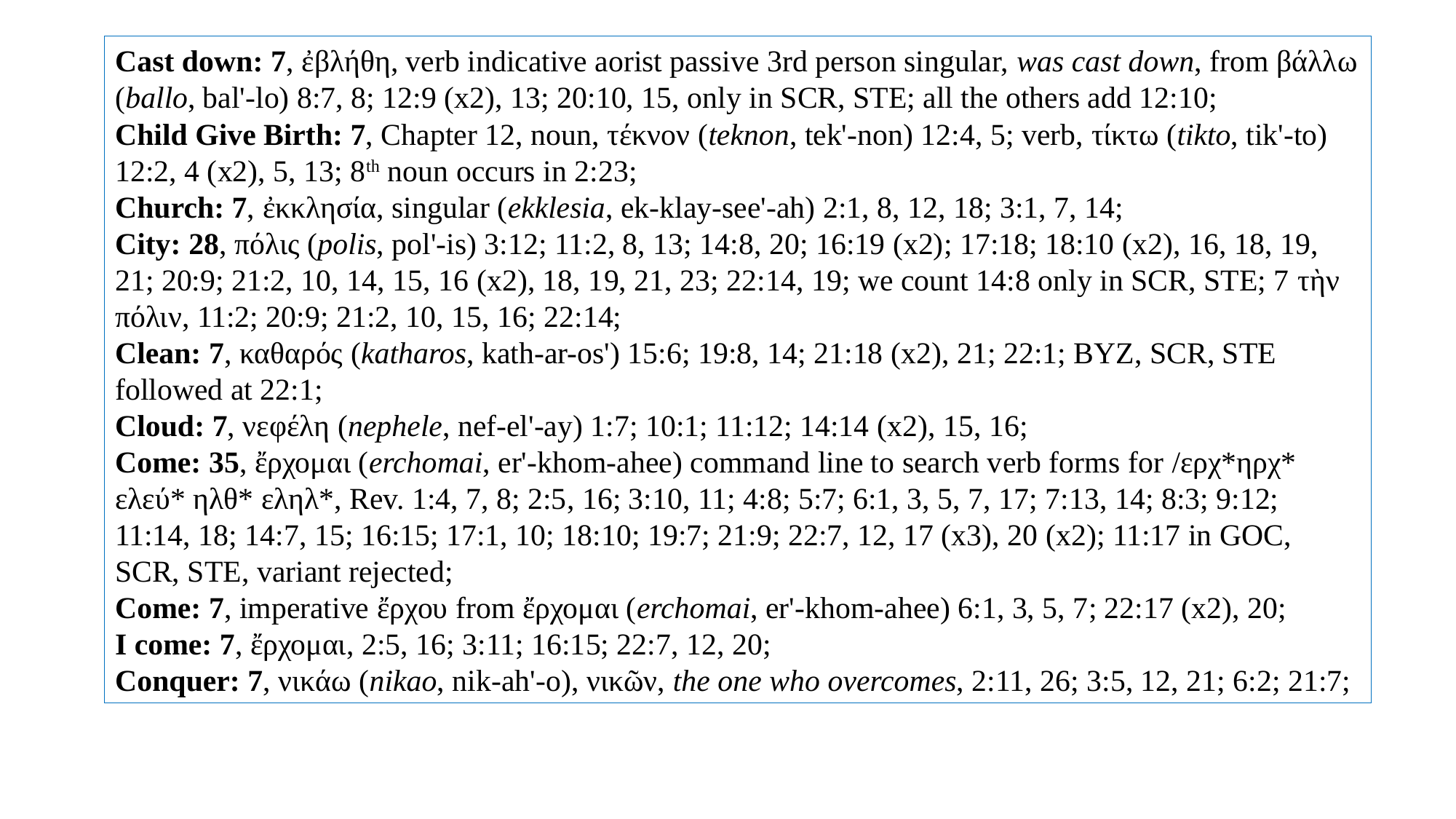

Cast down: 7, ἐβλήθη, verb indicative aorist passive 3rd person singular, was cast down, from βάλλω (ballo, bal'-lo) 8:7, 8; 12:9 (x2), 13; 20:10, 15, only in SCR, STE; all the others add 12:10;
Child Give Birth: 7, Chapter 12, noun, τέκνον (teknon, tek'-non) 12:4, 5; verb, τίκτω (tikto, tik'-to) 12:2, 4 (x2), 5, 13; 8th noun occurs in 2:23;
Church: 7, ἐκκλησία, singular (ekklesia, ek-klay-see'-ah) 2:1, 8, 12, 18; 3:1, 7, 14;
City: 28, πόλις (polis, pol'-is) 3:12; 11:2, 8, 13; 14:8, 20; 16:19 (x2); 17:18; 18:10 (x2), 16, 18, 19, 21; 20:9; 21:2, 10, 14, 15, 16 (x2), 18, 19, 21, 23; 22:14, 19; we count 14:8 only in SCR, STE; 7 τὴν πόλιν, 11:2; 20:9; 21:2, 10, 15, 16; 22:14;
Clean: 7, καθαρός (katharos, kath-ar-os') 15:6; 19:8, 14; 21:18 (x2), 21; 22:1; BYZ, SCR, STE followed at 22:1;
Cloud: 7, νεφέλη (nephele, nef-el'-ay) 1:7; 10:1; 11:12; 14:14 (x2), 15, 16;
Come: 35, ἔρχομαι (erchomai, er'-khom-ahee) command line to search verb forms for /ερχ*ηρχ* ελεύ* ηλθ* εληλ*, Rev. 1:4, 7, 8; 2:5, 16; 3:10, 11; 4:8; 5:7; 6:1, 3, 5, 7, 17; 7:13, 14; 8:3; 9:12; 11:14, 18; 14:7, 15; 16:15; 17:1, 10; 18:10; 19:7; 21:9; 22:7, 12, 17 (x3), 20 (x2); 11:17 in GOC, SCR, STE, variant rejected;
Come: 7, imperative ἔρχου from ἔρχομαι (erchomai, er'-khom-ahee) 6:1, 3, 5, 7; 22:17 (x2), 20;
I come: 7, ἔρχομαι, 2:5, 16; 3:11; 16:15; 22:7, 12, 20;
Conquer: 7, νικάω (nikao, nik-ah'-o), νικῶν, the one who overcomes, 2:11, 26; 3:5, 12, 21; 6:2; 21:7;